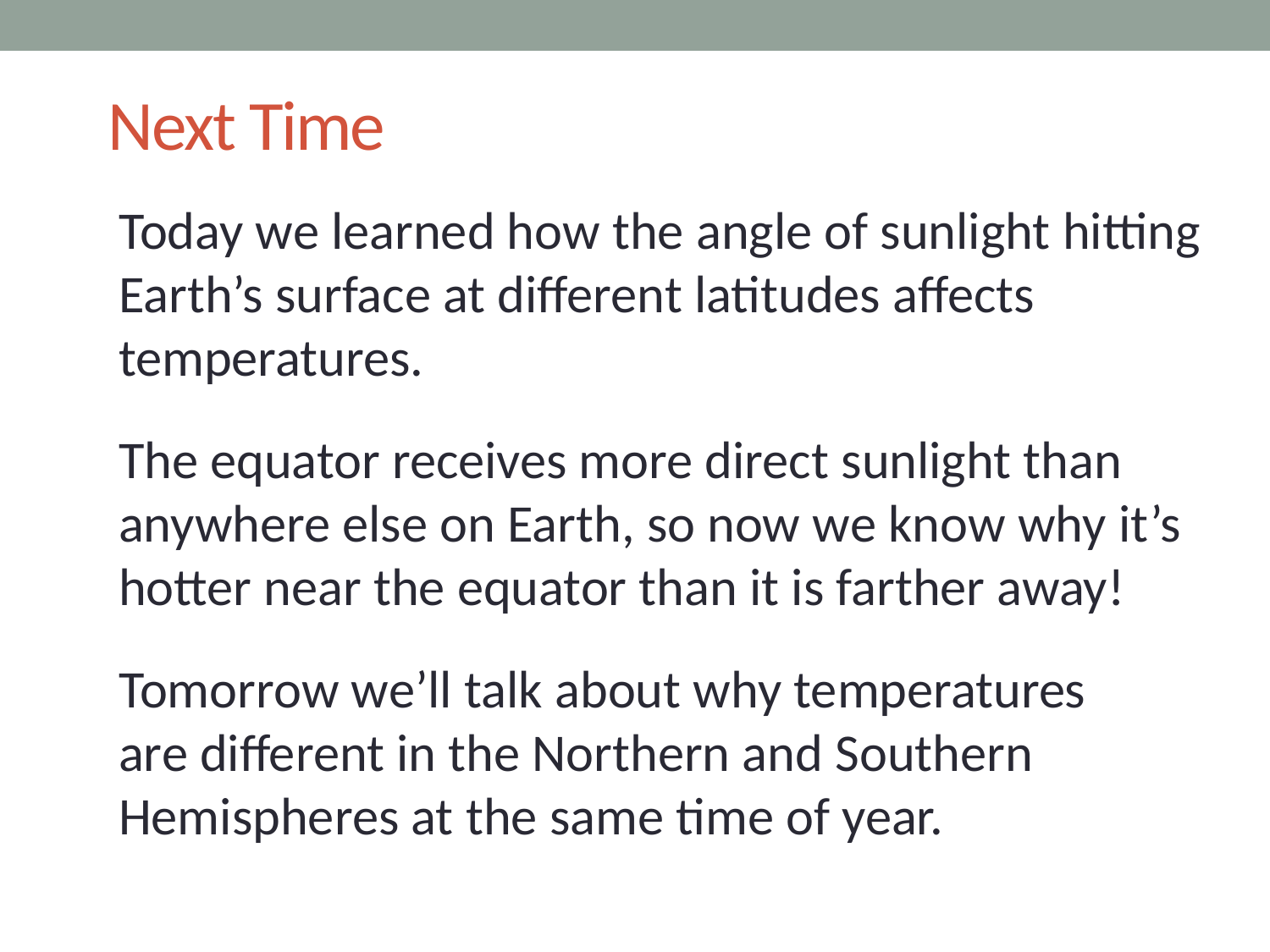

# Next Time
Today we learned how the angle of sunlight hitting Earth’s surface at different latitudes affects temperatures.
The equator receives more direct sunlight than anywhere else on Earth, so now we know why it’s hotter near the equator than it is farther away!
Tomorrow we’ll talk about why temperatures
are different in the Northern and Southern Hemispheres at the same time of year.